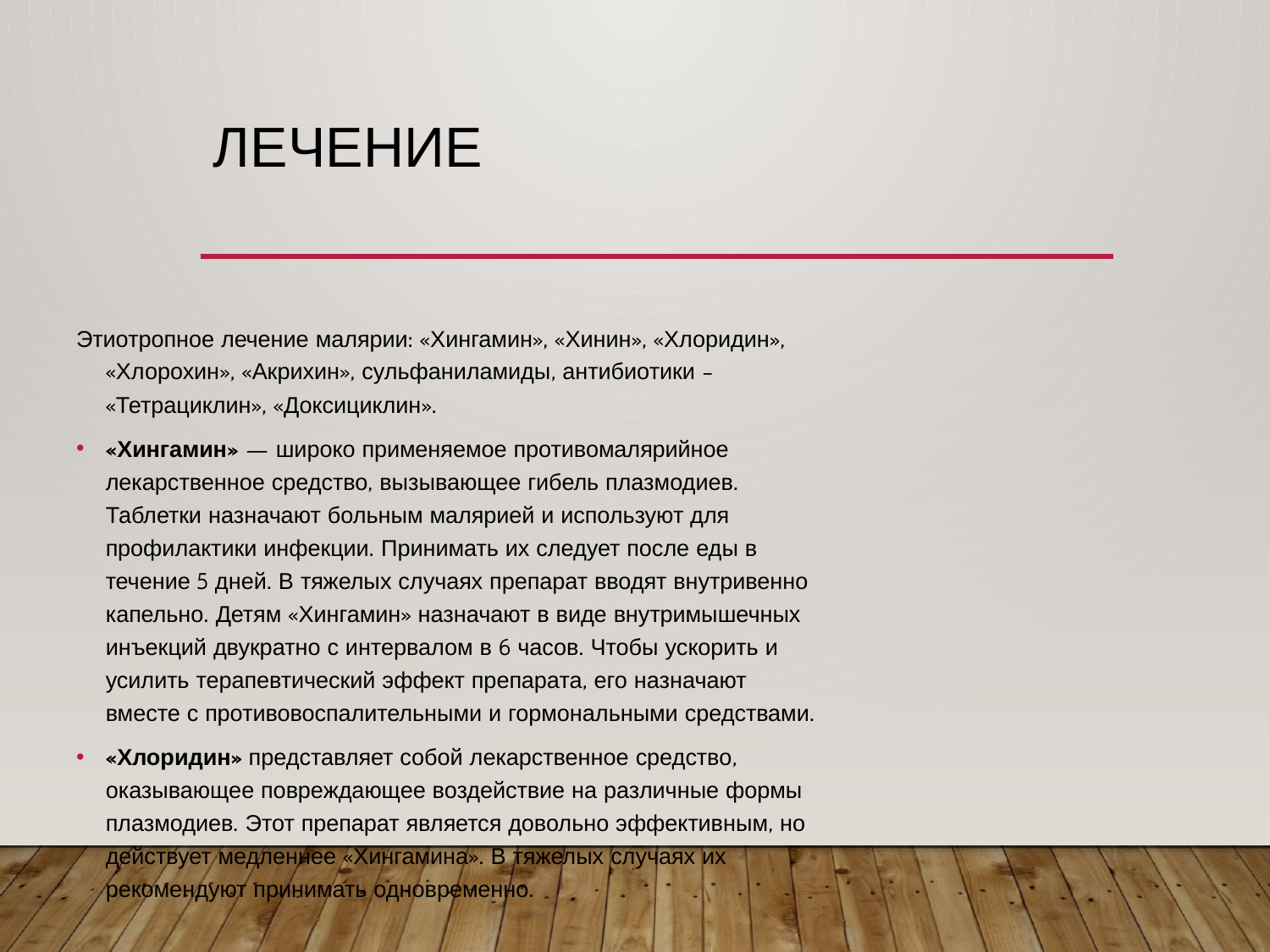

# Лечение

Этиотропное лечение малярии: «Хингамин», «Хинин», «Хлоридин», «Хлорохин», «Акрихин», сульфаниламиды, антибиотики – «Тетрациклин», «Доксициклин».
«Хингамин» — широко применяемое противомалярийное лекарственное средство, вызывающее гибель плазмодиев. Таблетки назначают больным малярией и используют для профилактики инфекции. Принимать их следует после еды в течение 5 дней. В тяжелых случаях препарат вводят внутривенно капельно. Детям «Хингамин» назначают в виде внутримышечных инъекций двукратно с интервалом в 6 часов. Чтобы ускорить и усилить терапевтический эффект препарата, его назначают вместе с противовоспалительными и гормональными средствами.
«Хлоридин» представляет собой лекарственное средство, оказывающее повреждающее воздействие на различные формы плазмодиев. Этот препарат является довольно эффективным, но действует медленнее «Хингамина». В тяжелых случаях их рекомендуют принимать одновременно.